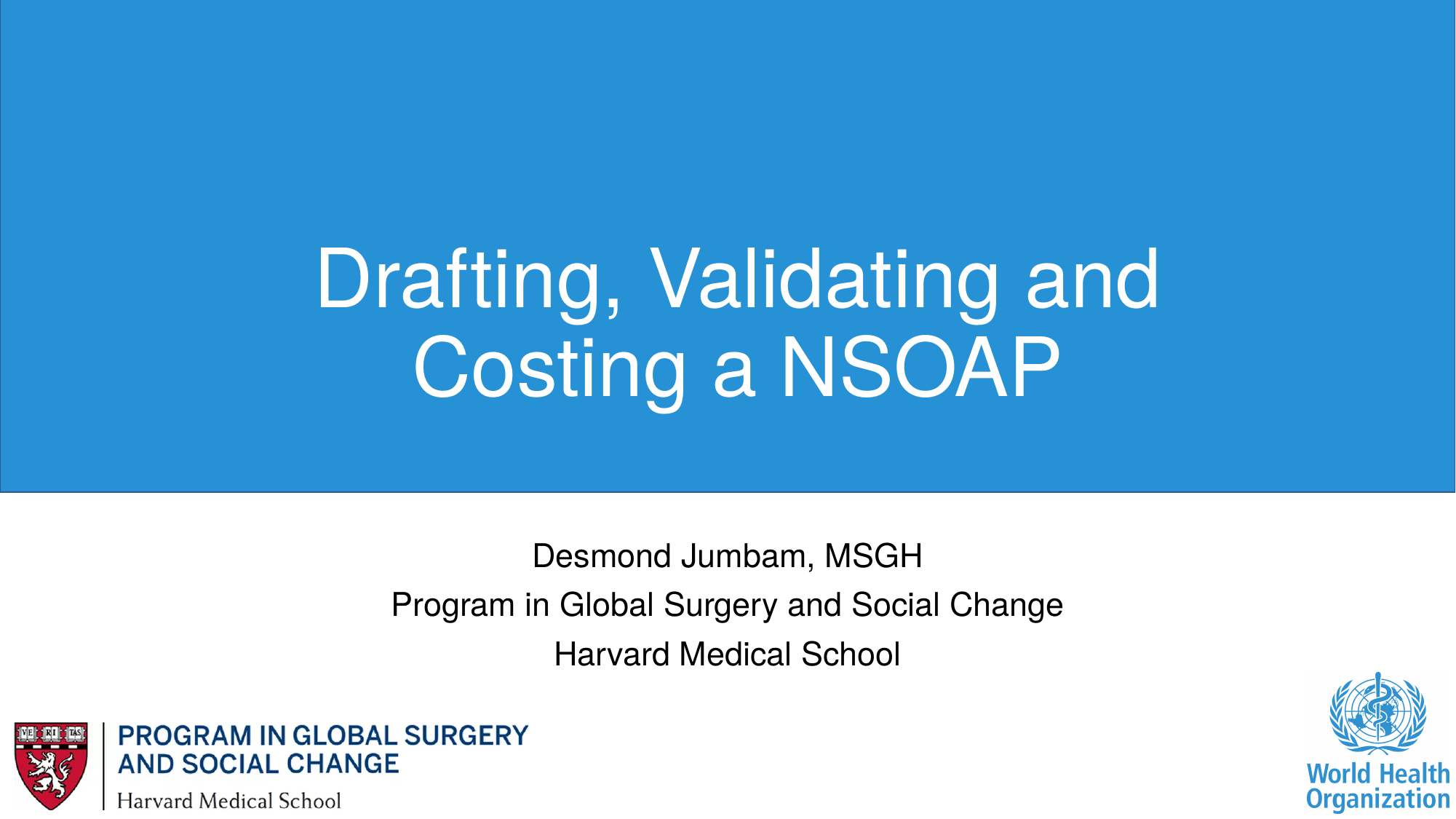

# Drafting, Validating and Costing a NSOAP
Desmond Jumbam, MSGH
Program in Global Surgery and Social Change
Harvard Medical School